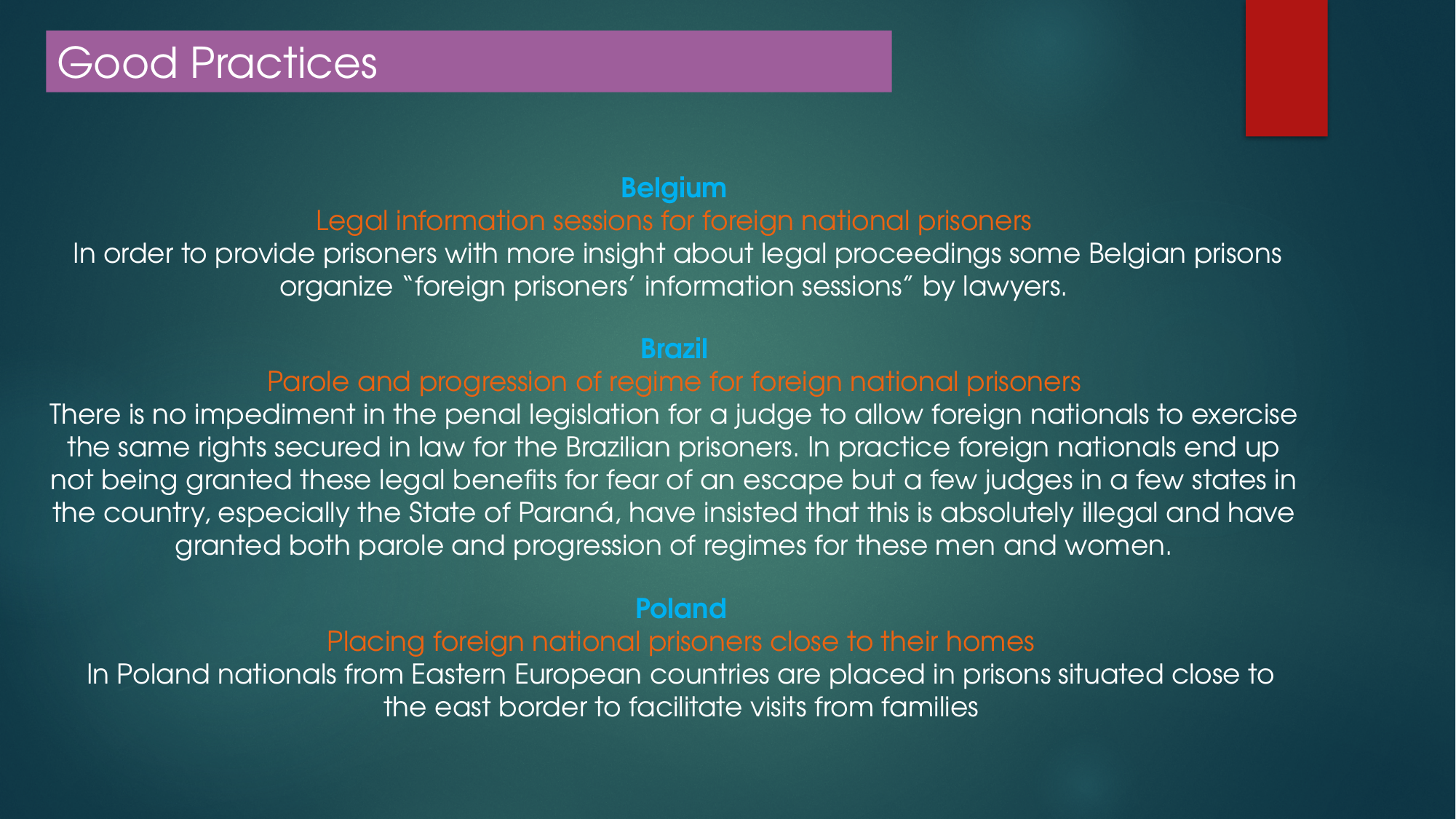

Good Practices
Belgium
Legal information sessions for foreign national prisoners
 In order to provide prisoners with more insight about legal proceedings some Belgian prisons organize “foreign prisoners’ information sessions” by lawyers.
Brazil
Parole and progression of regime for foreign national prisoners
There is no impediment in the penal legislation for a judge to allow foreign nationals to exercise the same rights secured in law for the Brazilian prisoners. In practice foreign nationals end up not being granted these legal benefits for fear of an escape but a few judges in a few states in the country, especially the State of Paraná, have insisted that this is absolutely illegal and have granted both parole and progression of regimes for these men and women.

Poland
Placing foreign national prisoners close to their homes
In Poland nationals from Eastern European countries are placed in prisons situated close to the east border to facilitate visits from families